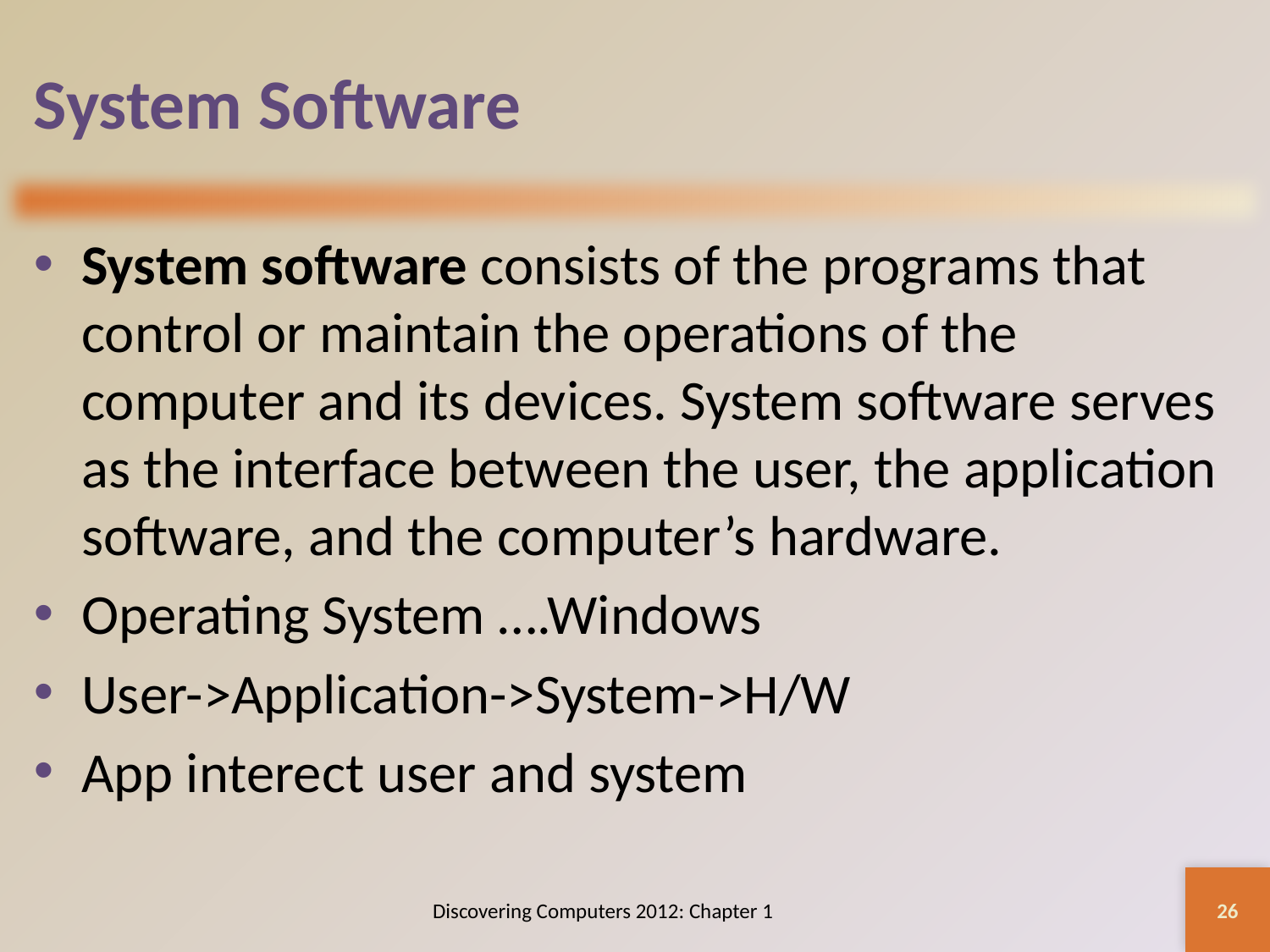

# System Software
System software consists of the programs that control or maintain the operations of the computer and its devices. System software serves as the interface between the user, the application software, and the computer’s hardware.
Operating System ….Windows
User->Application->System->H/W
App interect user and system
26
Discovering Computers 2012: Chapter 1